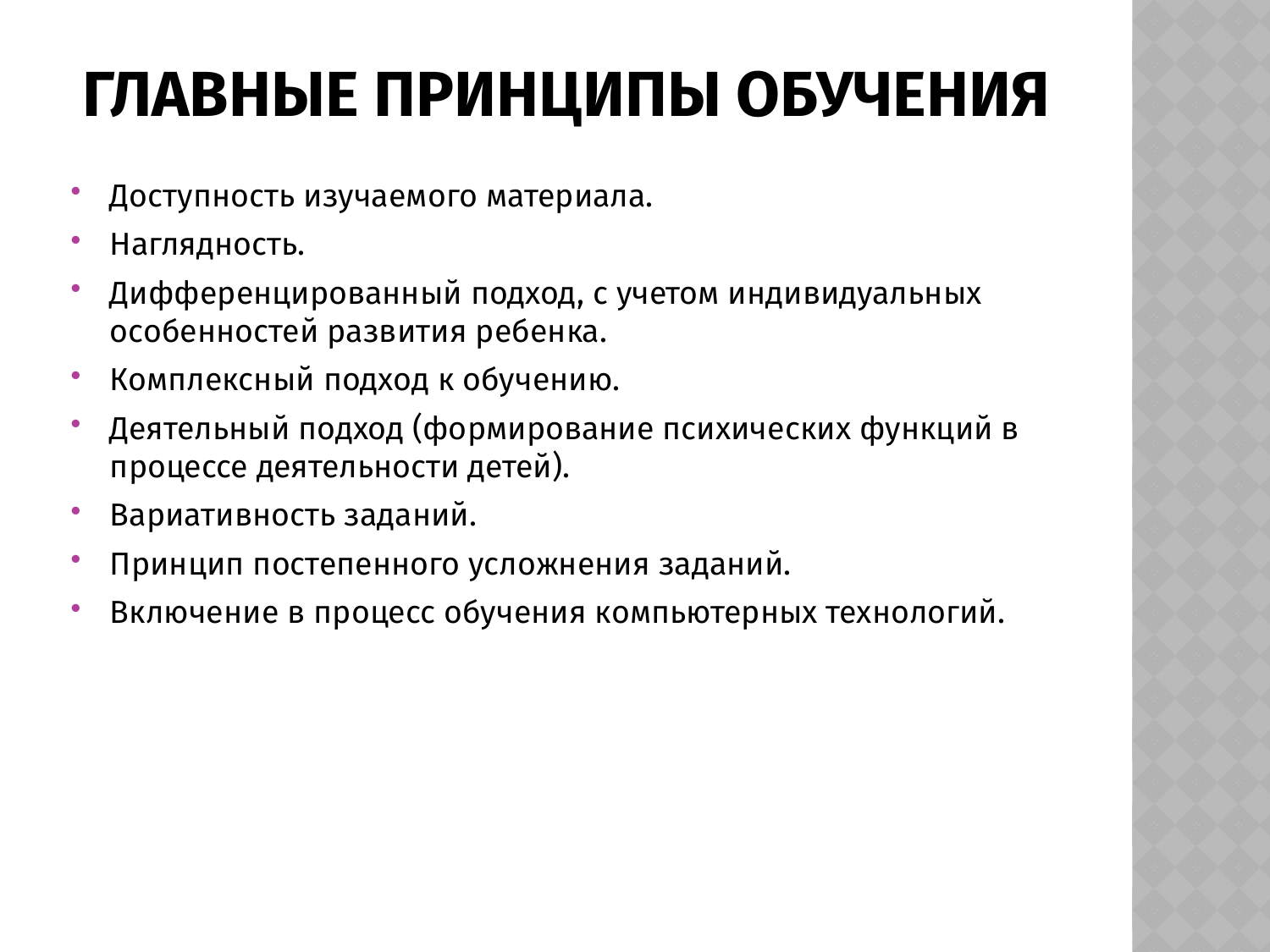

# Главные принципы обучения
Доступность изучаемого материала.
Наглядность.
Дифференцированный подход, с учетом индивидуальных особенностей развития ребенка.
Комплексный подход к обучению.
Деятельный подход (формирование психических функций в процессе деятельности детей).
Вариативность заданий.
Принцип постепенного усложнения заданий.
Включение в процесс обучения компьютерных технологий.